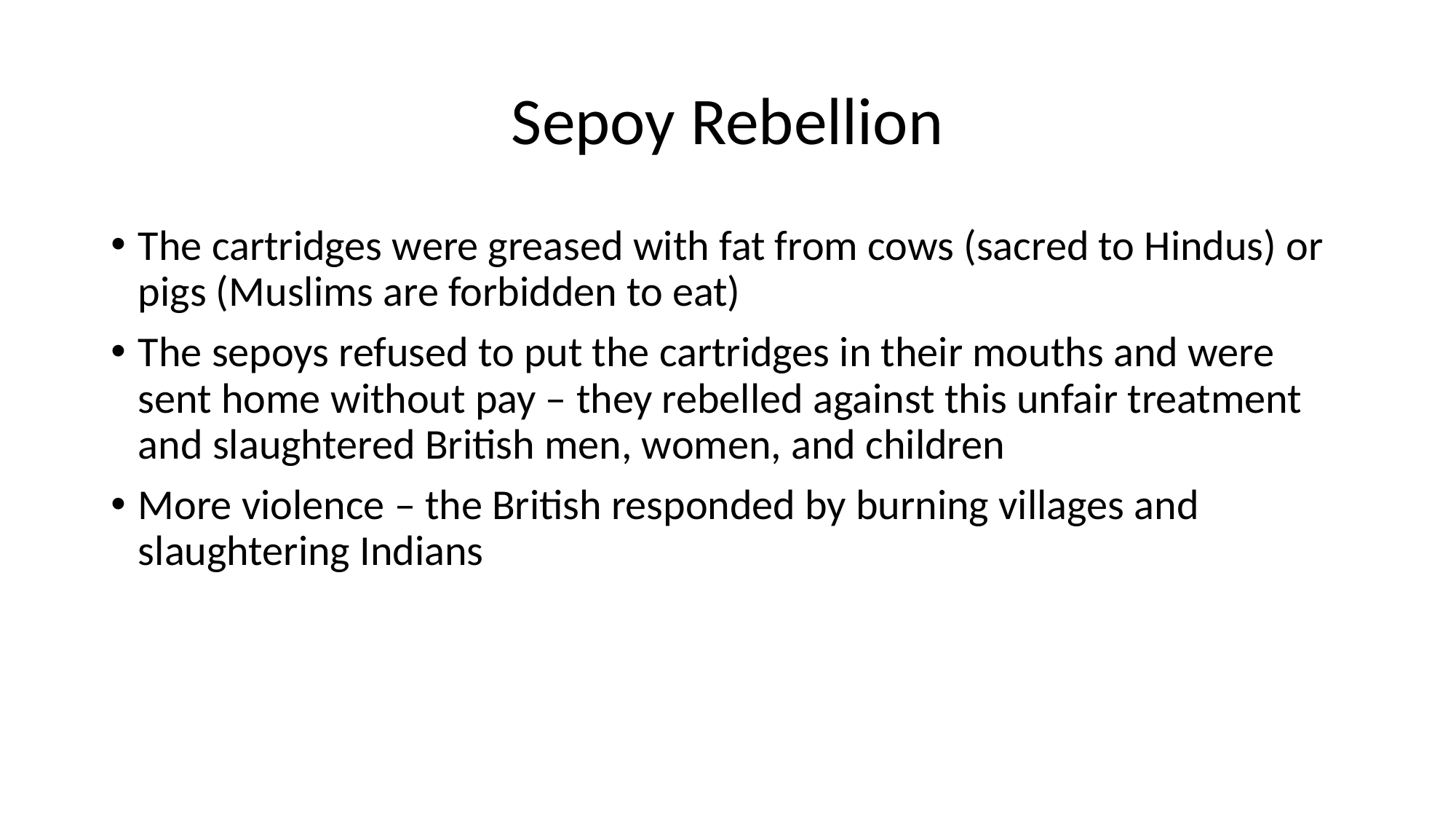

# Sepoy Rebellion
The cartridges were greased with fat from cows (sacred to Hindus) or pigs (Muslims are forbidden to eat)
The sepoys refused to put the cartridges in their mouths and were sent home without pay – they rebelled against this unfair treatment and slaughtered British men, women, and children
More violence – the British responded by burning villages and slaughtering Indians